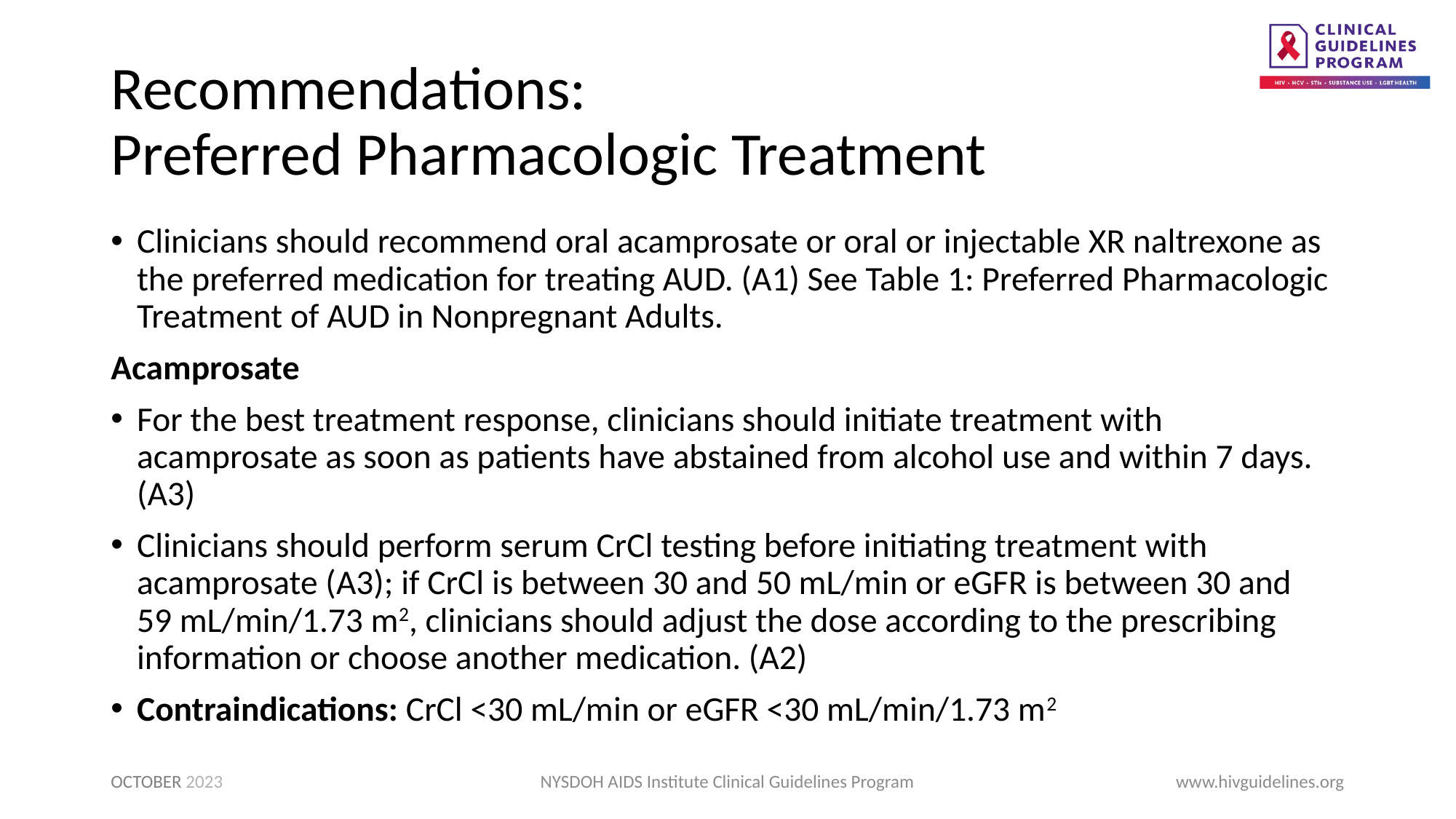

# Recommendations: Preferred Pharmacologic Treatment
Clinicians should recommend oral acamprosate or oral or injectable XR naltrexone as the preferred medication for treating AUD. (A1) See Table 1: Preferred Pharmacologic Treatment of AUD in Nonpregnant Adults.
Acamprosate
For the best treatment response, clinicians should initiate treatment with acamprosate as soon as patients have abstained from alcohol use and within 7 days. (A3)
Clinicians should perform serum CrCl testing before initiating treatment with acamprosate (A3); if CrCl is between 30 and 50 mL/min or eGFR is between 30 and 59 mL/min/1.73 m2, clinicians should adjust the dose according to the prescribing information or choose another medication. (A2)
Contraindications: CrCl <30 mL/min or eGFR <30 mL/min/1.73 m2

OCTOBER 2023
NYSDOH AIDS Institute Clinical Guidelines Program
www.hivguidelines.org